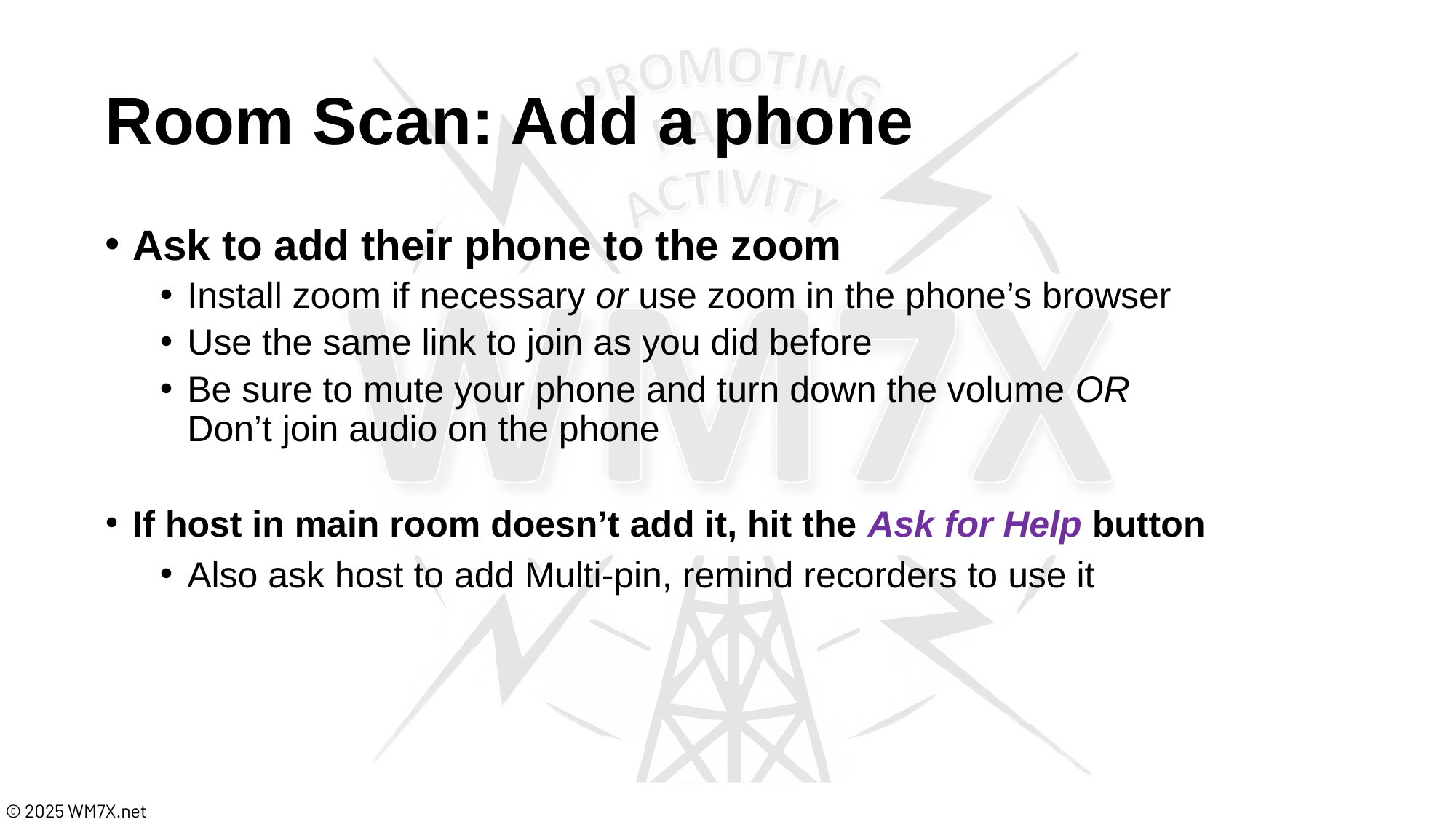

# Room Scan: Add a phone
Ask to add their phone to the zoom
Install zoom if necessary or use zoom in the phone’s browser
Use the same link to join as you did before
Be sure to mute your phone and turn down the volume OR
Don’t join audio on the phone
If host in main room doesn’t add it, hit the Ask for Help button
Also ask host to add Multi-pin, remind recorders to use it